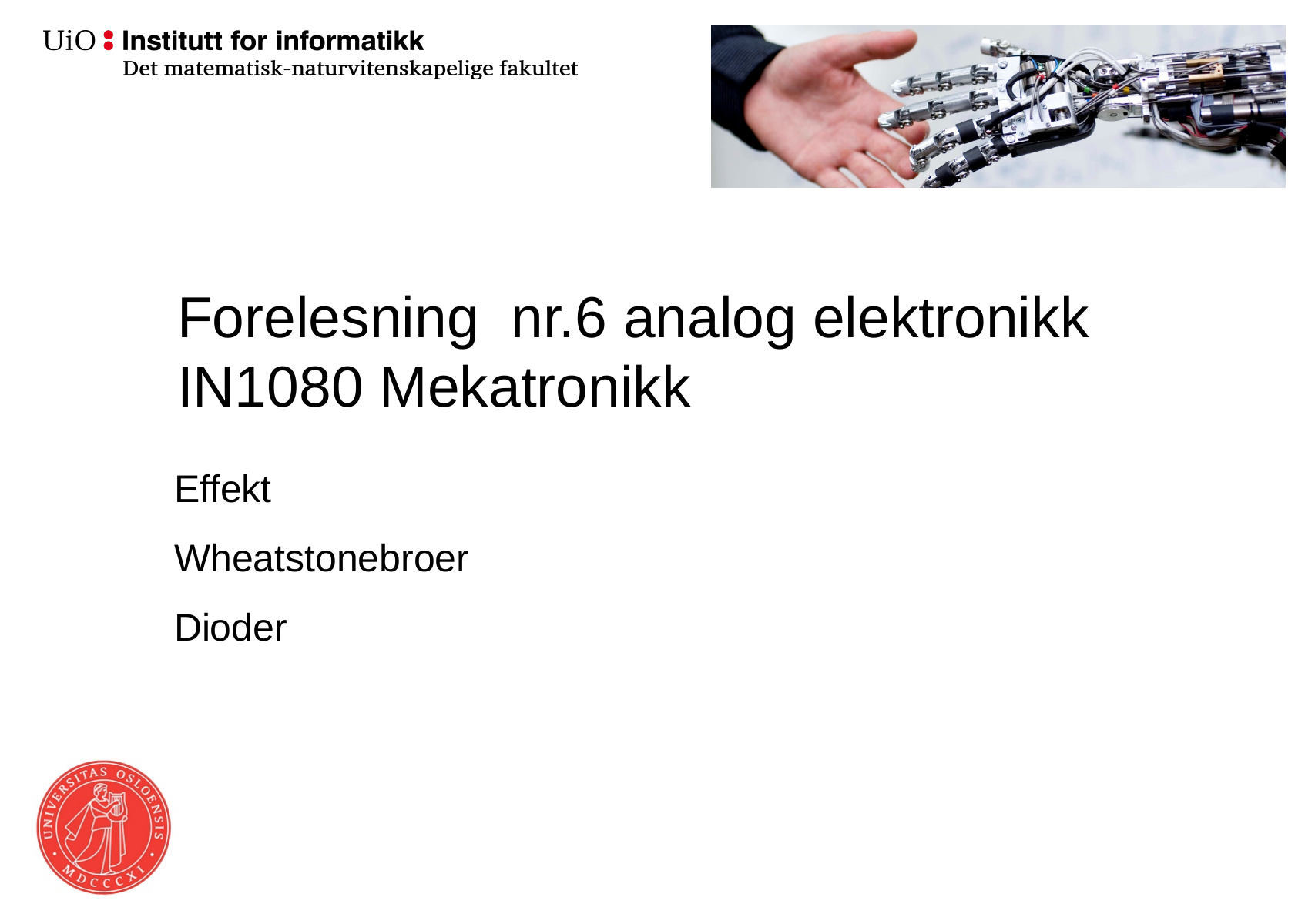

# Forelesning  nr.6 analog elektronikk IN1080 Mekatronikk
Effekt
Wheatstonebroer
Dioder